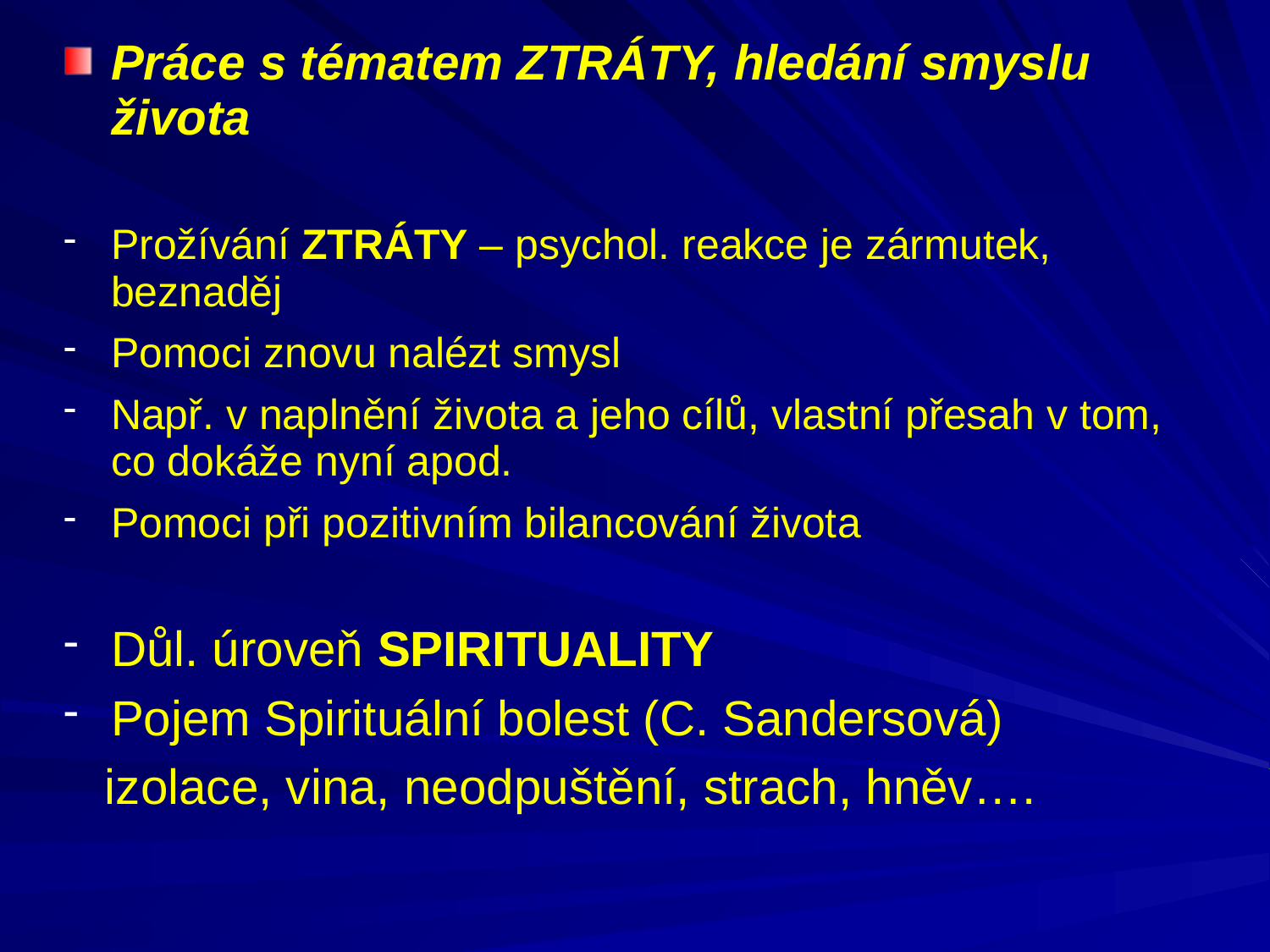

#
Práce s tématem ZTRÁTY, hledání smyslu života

Prožívání ZTRÁTY – psychol. reakce je zármutek, beznaděj
Pomoci znovu nalézt smysl
Např. v naplnění života a jeho cílů, vlastní přesah v tom, co dokáže nyní apod.
Pomoci při pozitivním bilancování života

Důl. úroveň SPIRITUALITY
Pojem Spirituální bolest (C. Sandersová)
   izolace, vina, neodpuštění, strach, hněv….